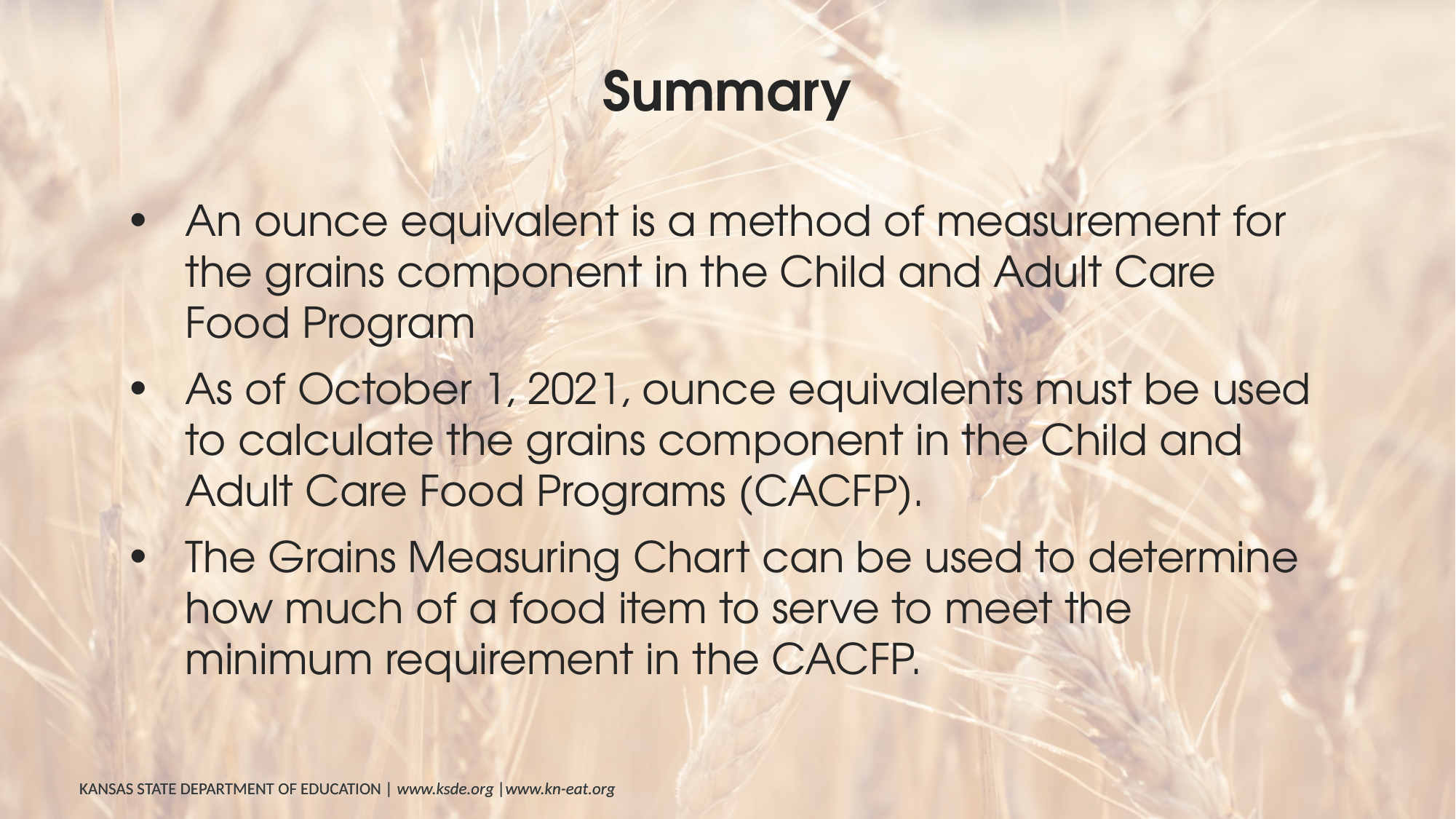

# Summary
An ounce equivalent is a method of measurement for the grains component in the Child and Adult Care Food Program
As of October 1, 2021, ounce equivalents must be used to calculate the grains component in the Child and Adult Care Food Programs (CACFP).
The Grains Measuring Chart can be used to determine how much of a food item to serve to meet the minimum requirement in the CACFP.